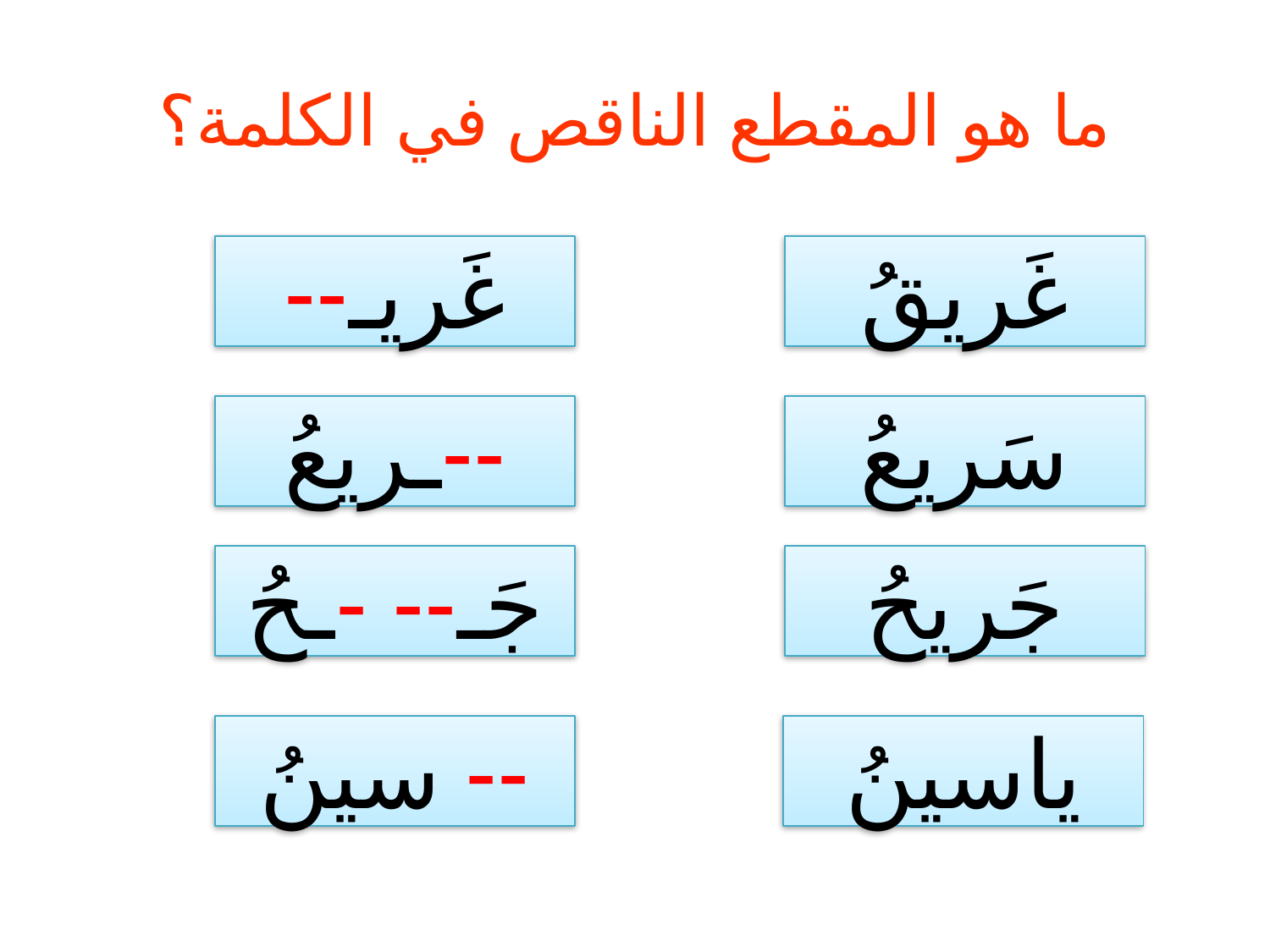

# ما هو المقطع الناقص في الكلمة؟
غَريـ--
غَريقُ
--ـريعُ
سَريعُ
جَـ-- -ـحُ
جَريحُ
-- سينُ
ياسينُ